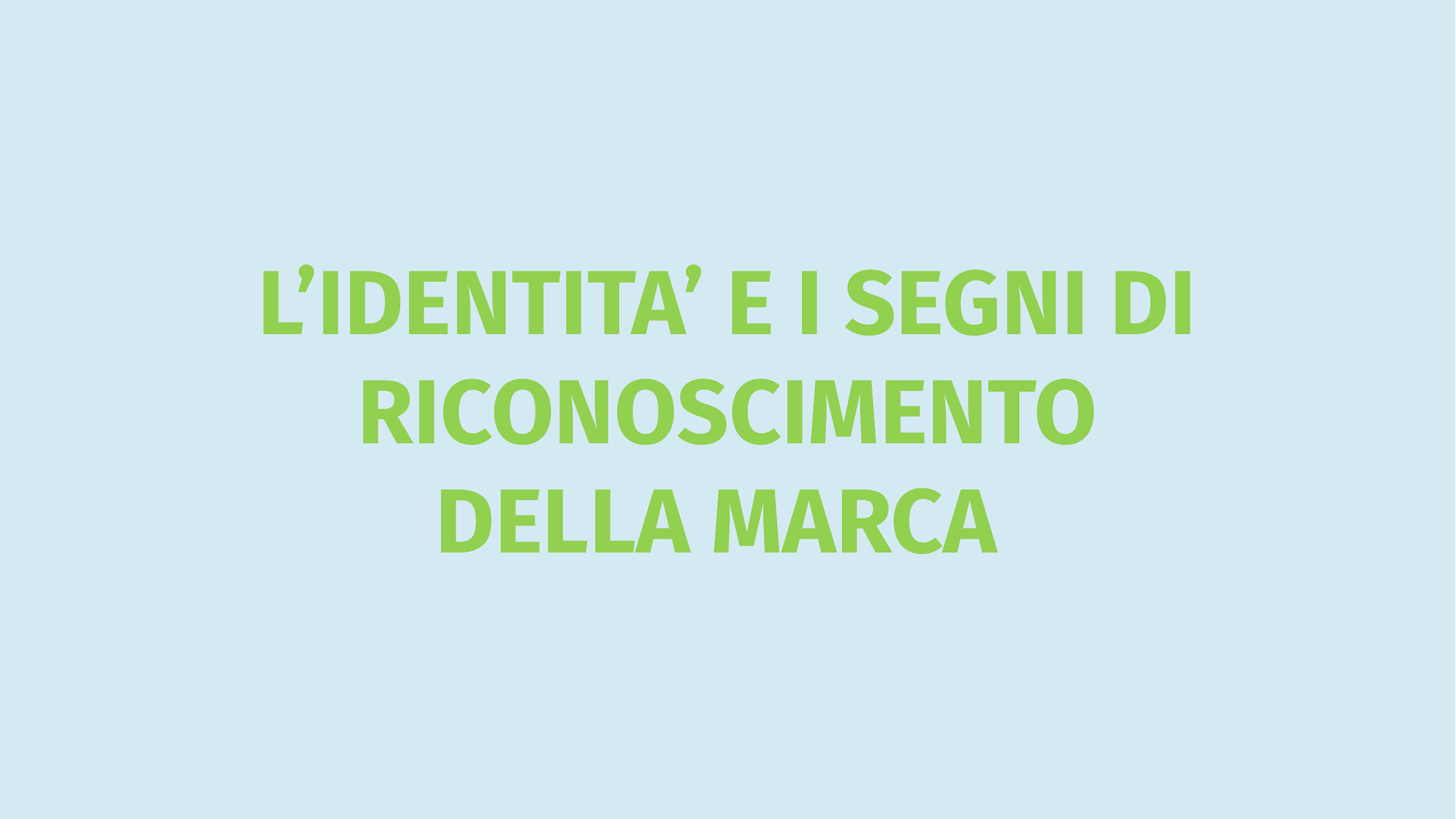

L’IDENTITA’ E I SEGNI DI RICONOSCIMENTO DELLA MARCA